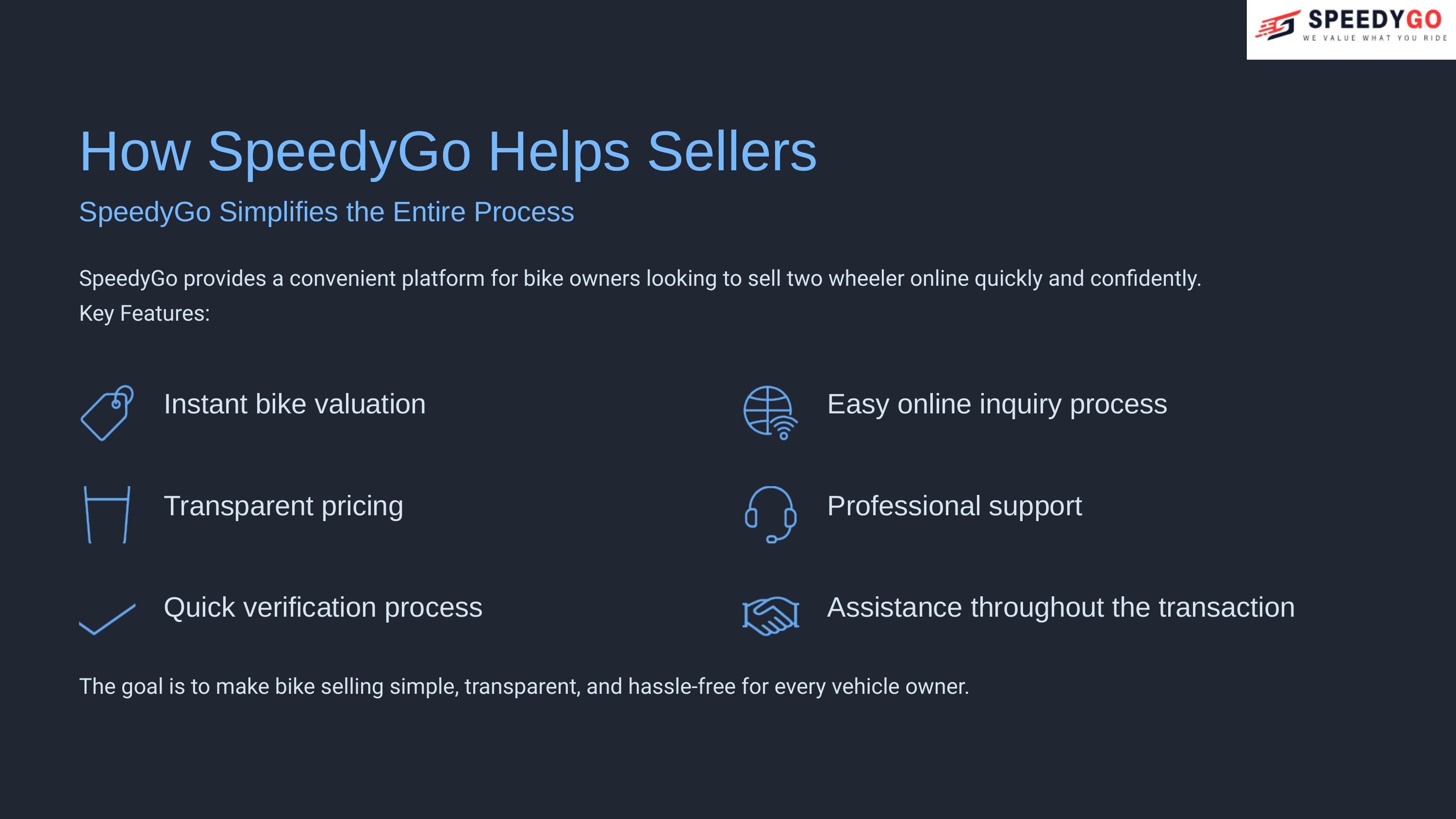

How SpeedyGo Helps Sellers
SpeedyGo Simplifies the Entire Process
SpeedyGo provides a convenient platform for bike owners looking to sell two wheeler online quickly and confidently.
Key Features:
Instant bike valuation
Easy online inquiry process

Transparent pricing
Professional support

Quick verification process
Assistance throughout the transaction

The goal is to make bike selling simple, transparent, and hassle-free for every vehicle owner.